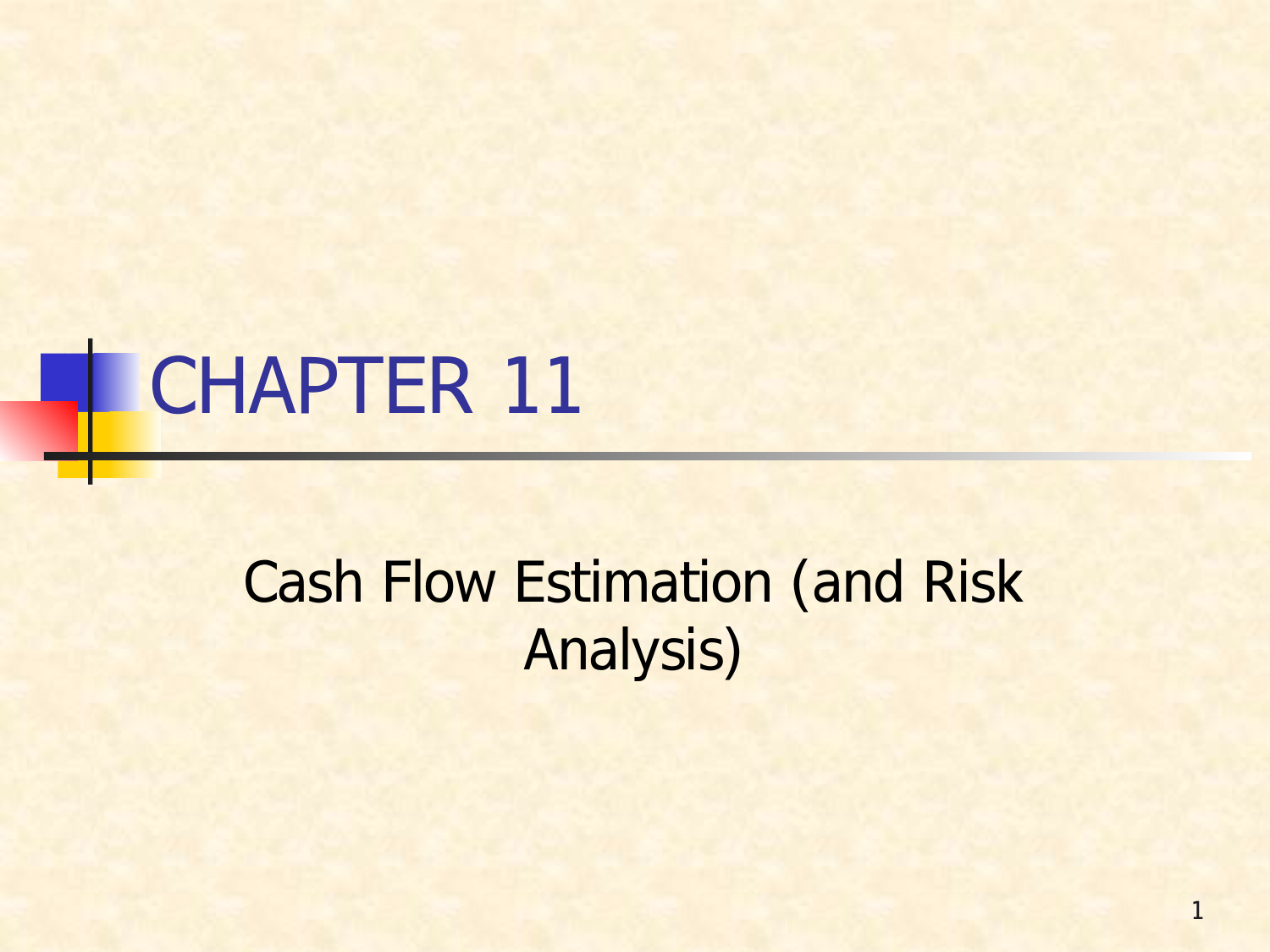

# CHAPTER 11
Cash Flow Estimation (and Risk Analysis)
1